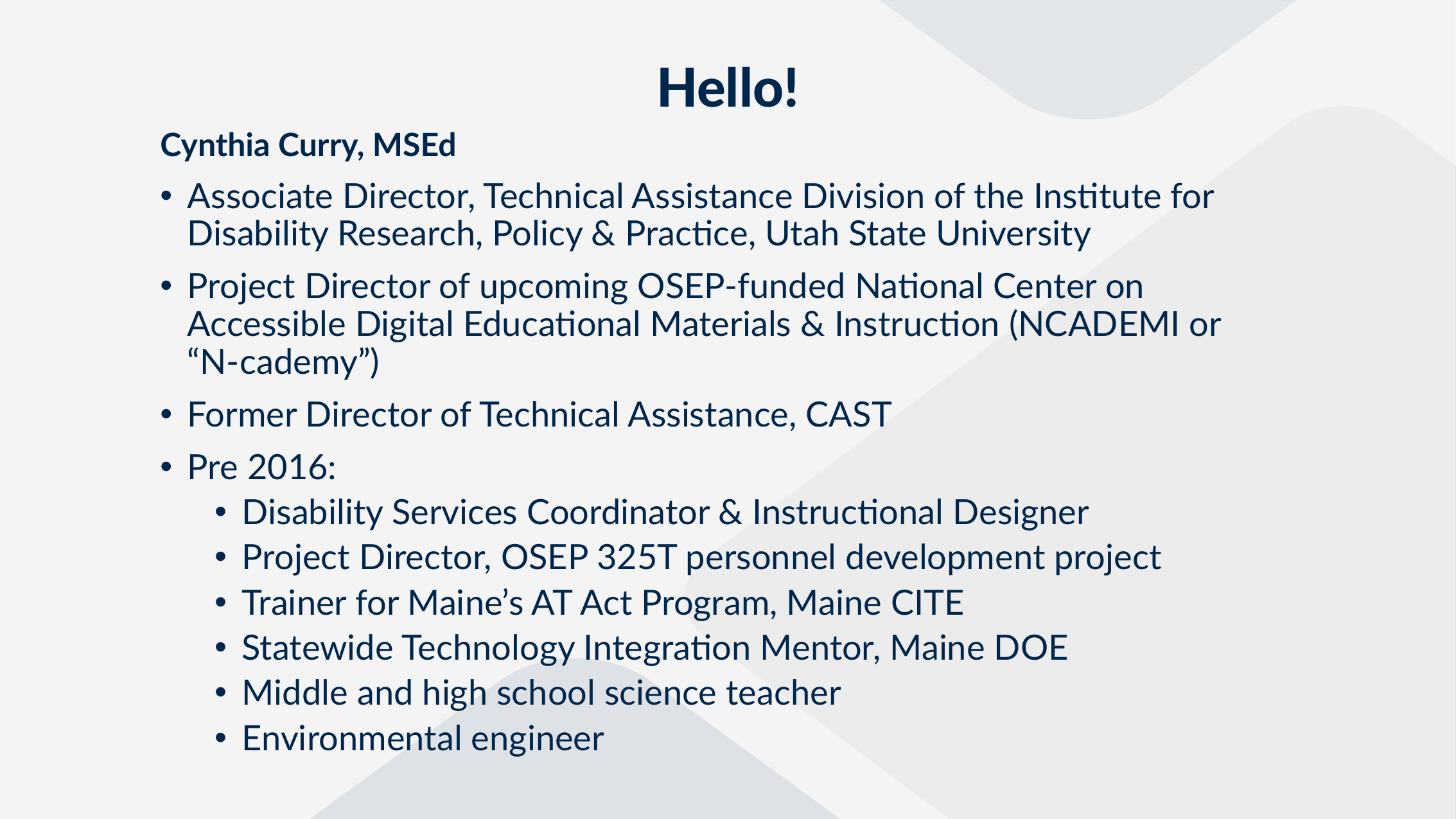

# Hello!
Cynthia Curry, MSEd
Associate Director, Technical Assistance Division of the Institute for Disability Research, Policy & Practice, Utah State University
Project Director of upcoming OSEP-funded National Center on Accessible Digital Educational Materials & Instruction (NCADEMI or “N-cademy”)
Former Director of Technical Assistance, CAST
Pre 2016:
Disability Services Coordinator & Instructional Designer
Project Director, OSEP 325T personnel development project
Trainer for Maine’s AT Act Program, Maine CITE
Statewide Technology Integration Mentor, Maine DOE
Middle and high school science teacher
Environmental engineer